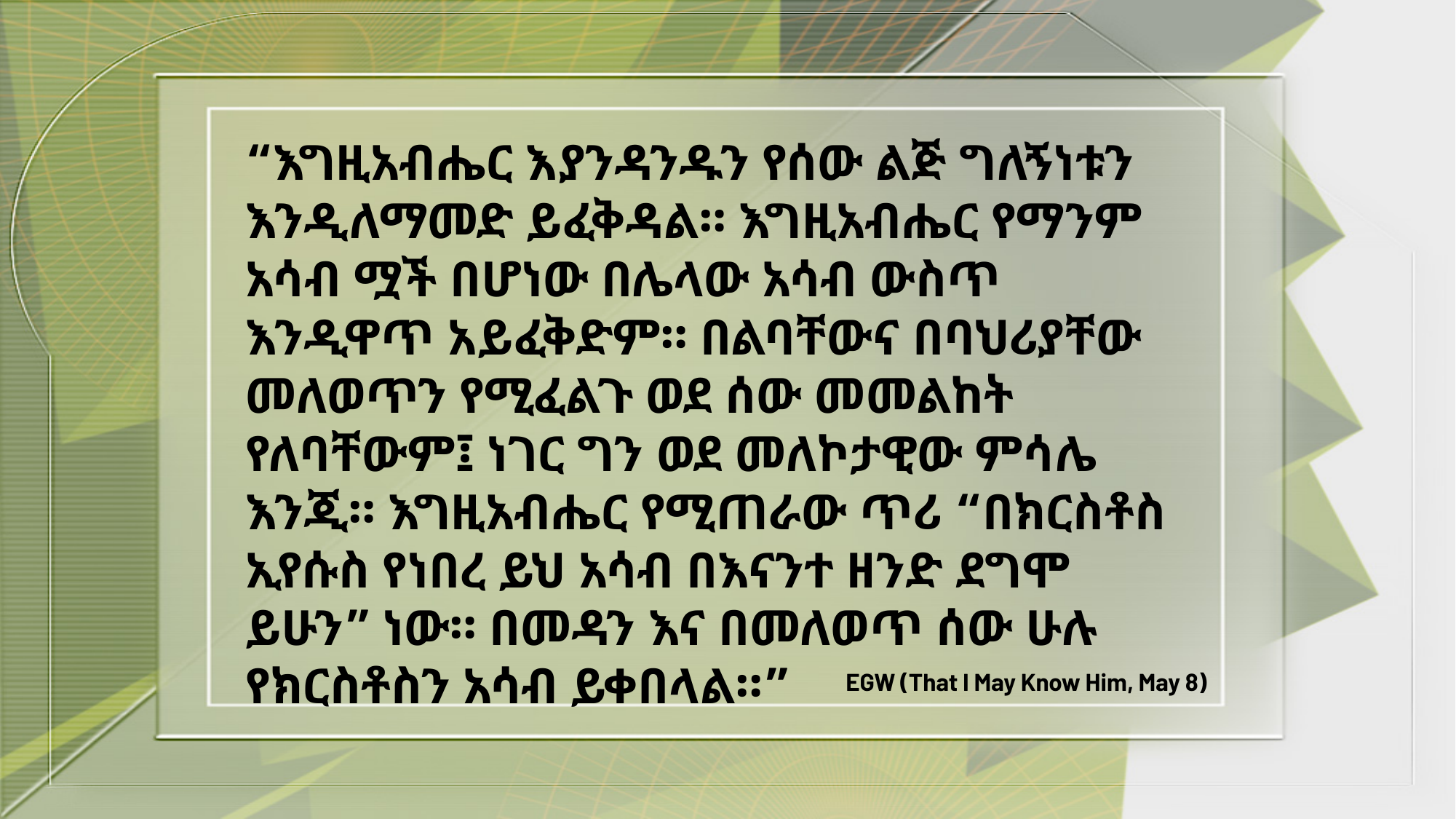

“እግዚአብሔር እያንዳንዱን የሰው ልጅ ግለኝነቱን እንዲለማመድ ይፈቅዳል። እግዚአብሔር የማንም አሳብ ሟች በሆነው በሌላው አሳብ ውስጥ እንዲዋጥ አይፈቅድም። በልባቸውና በባህሪያቸው መለወጥን የሚፈልጉ ወደ ሰው መመልከት የለባቸውም፤ ነገር ግን ወደ መለኮታዊው ምሳሌ እንጂ። እግዚአብሔር የሚጠራው ጥሪ “በክርስቶስ ኢየሱስ የነበረ ይህ አሳብ በእናንተ ዘንድ ደግሞ ይሁን” ነው። በመዳን እና በመለወጥ ሰው ሁሉ የክርስቶስን አሳብ ይቀበላል።”
EGW (That I May Know Him, May 8)